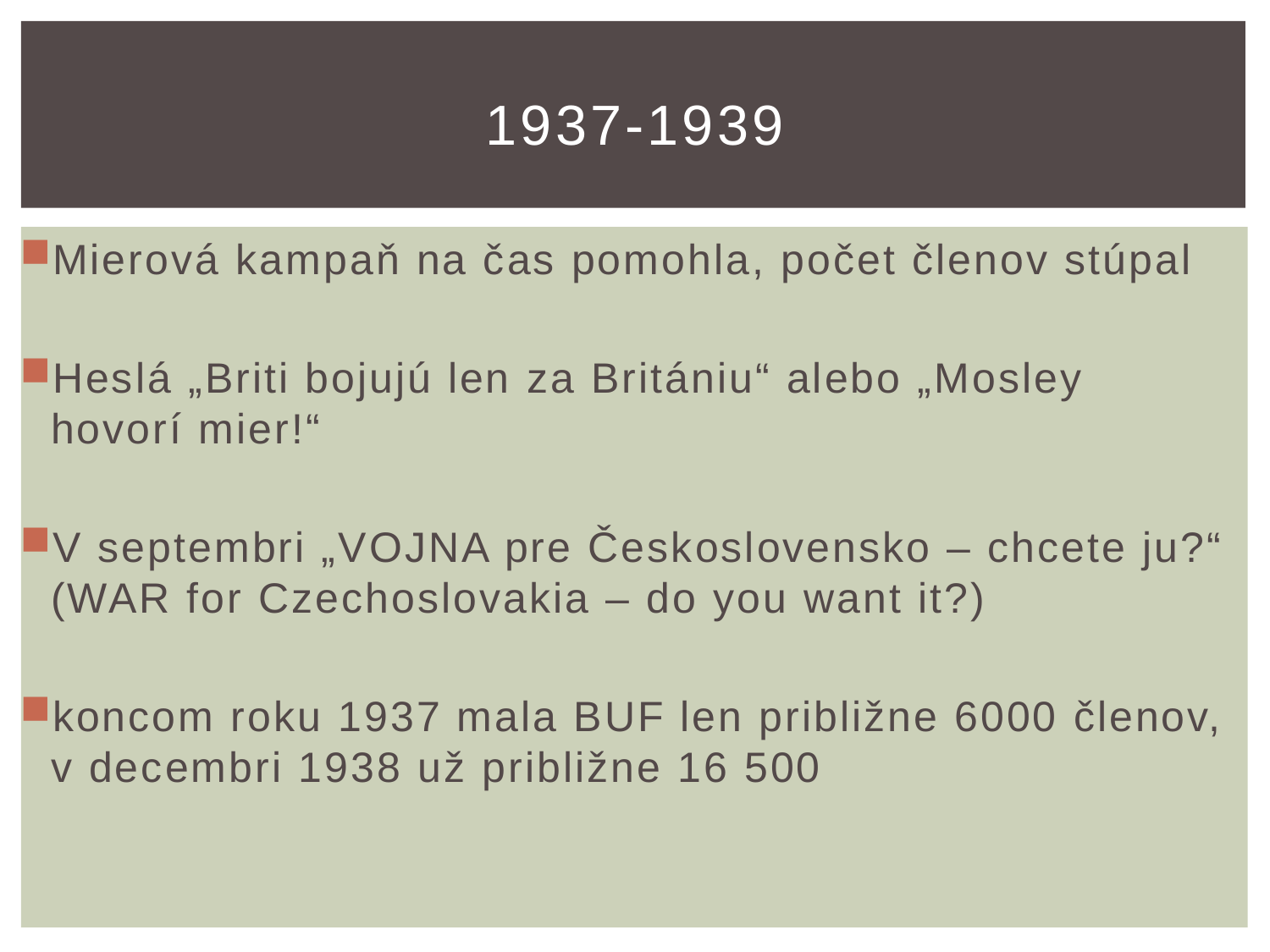

# 1937-1939
Mierová kampaň na čas pomohla, počet členov stúpal

Heslá „Briti bojujú len za Britániu“ alebo „Mosley hovorí mier!“

V septembri „VOJNA pre Československo – chcete ju?“ (WAR for Czechoslovakia – do you want it?)

koncom roku 1937 mala BUF len približne 6000 členov, v decembri 1938 už približne 16 500